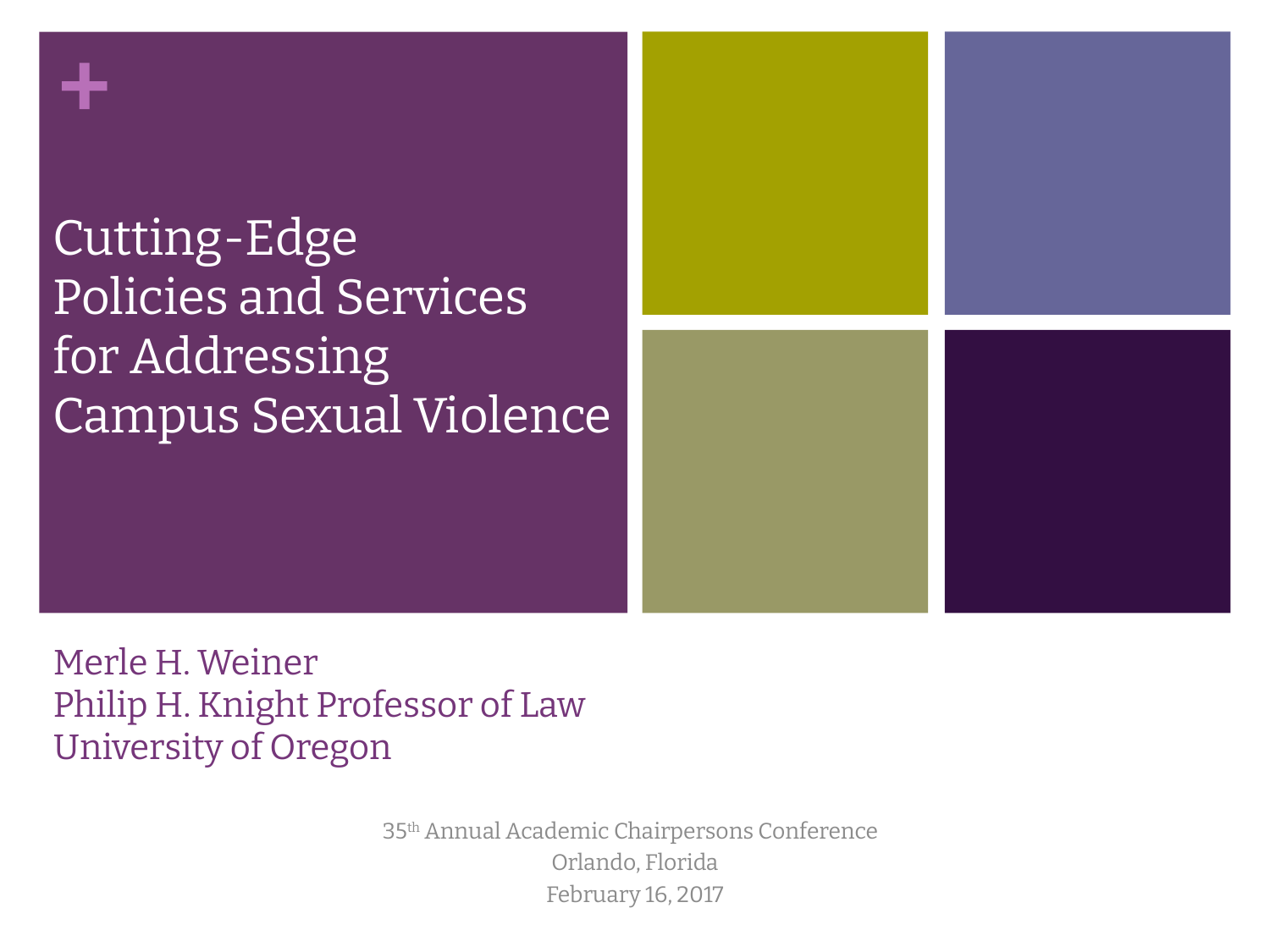

Cutting-Edge
Policies and Services
for Addressing
Campus Sexual Violence
Merle H. Weiner
Philip H. Knight Professor of Law
University of Oregon
35th Annual Academic Chairpersons Conference
Orlando, Florida
February 16, 2017